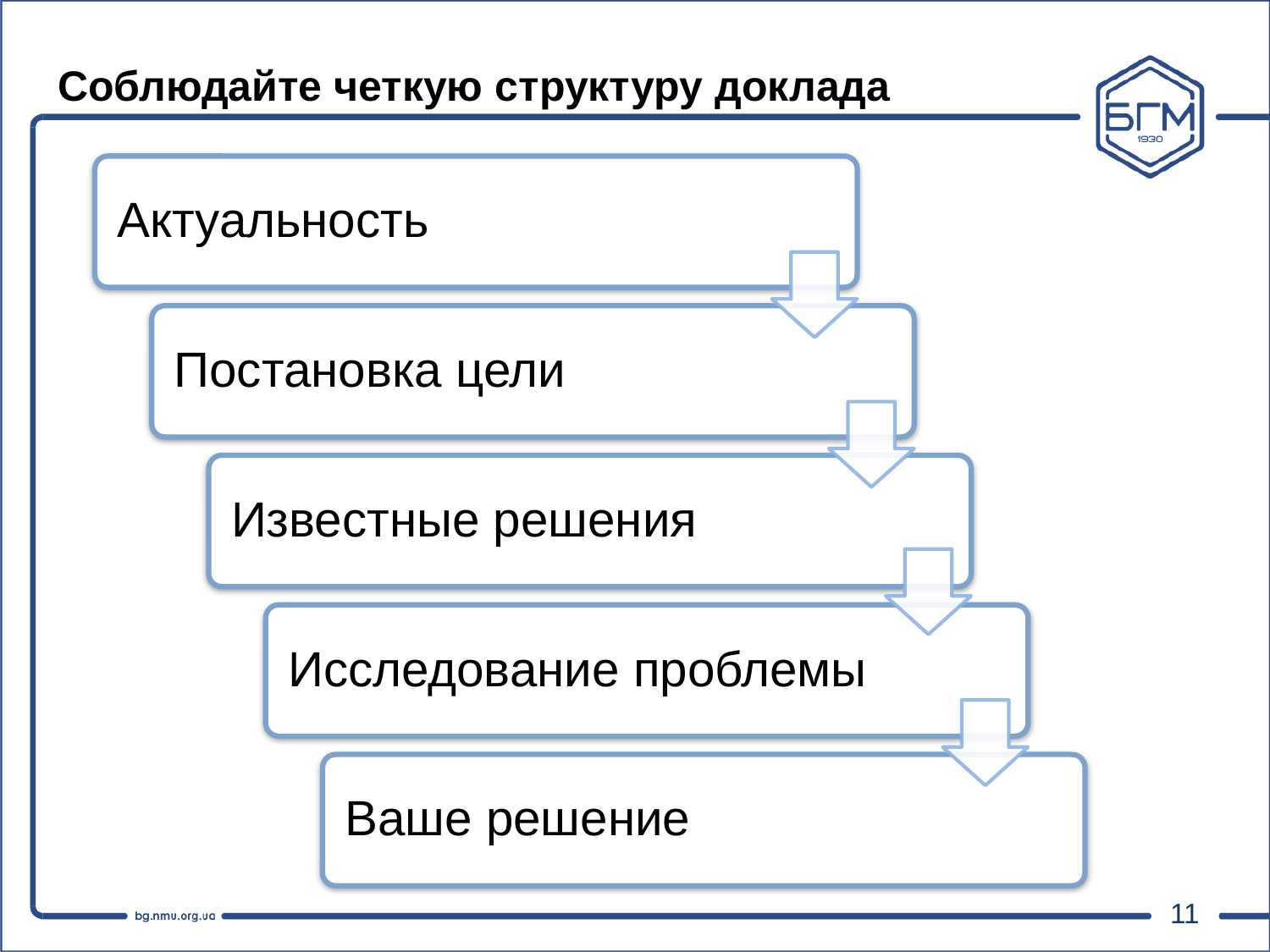

# Соблюдайте четкую структуру доклада
Актуальность
Постановка цели
Известные решения
Исследование проблемы
Ваше решение